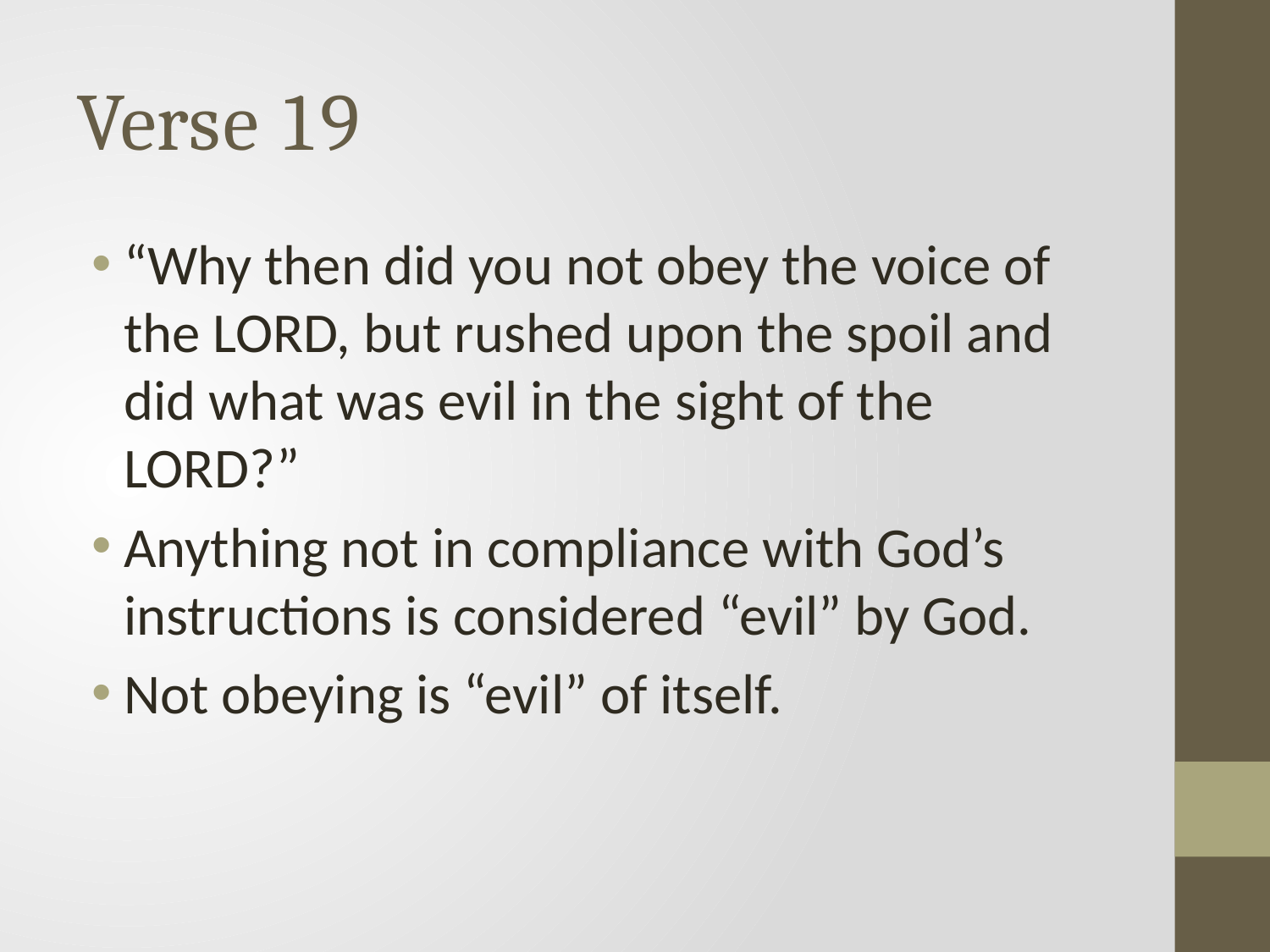

# Verse 19
“Why then did you not obey the voice of the LORD, but rushed upon the spoil and did what was evil in the sight of the LORD?”
Anything not in compliance with God’s instructions is considered “evil” by God.
Not obeying is “evil” of itself.